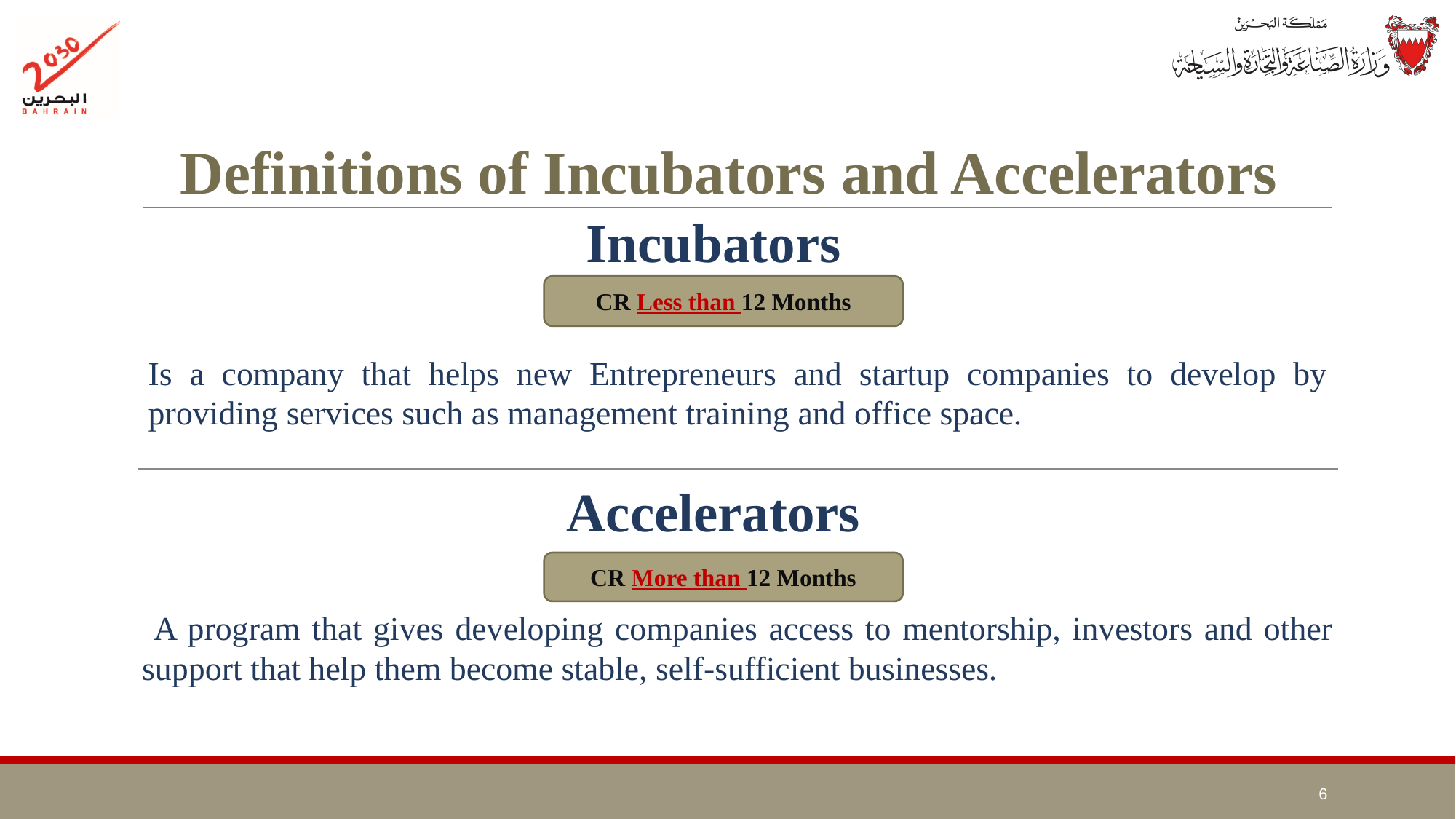

Definitions of Incubators and Accelerators
Incubators
CR Less than 12 Months
Is a company that helps new Entrepreneurs and startup companies to develop by providing services such as management training and office space.

معاينة
Accelerators

CR More than 12 Months

 A program that gives developing companies access to mentorship, investors and other support that help them become stable, self-sufficient businesses.
6